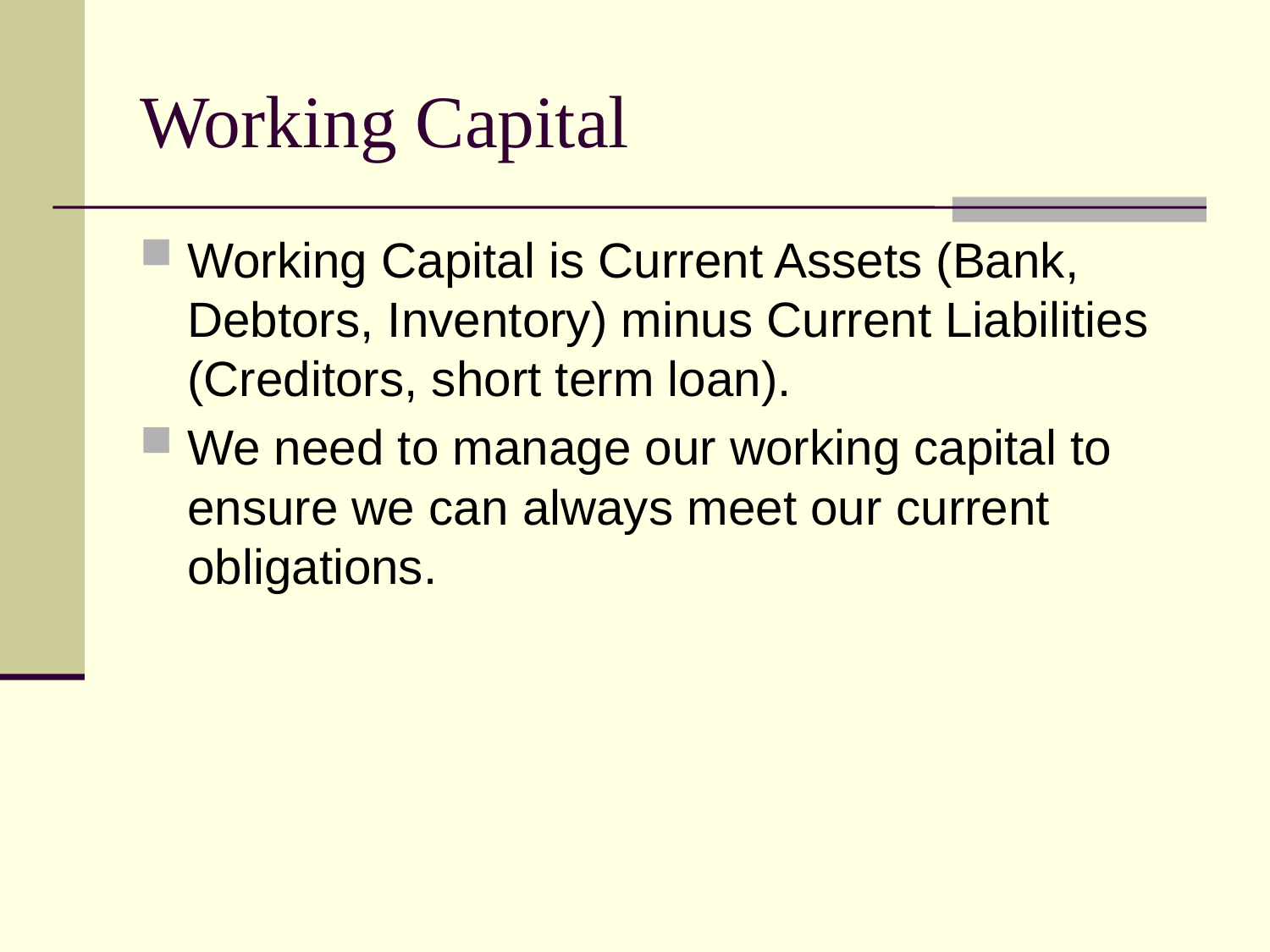

Working Capital
Working Capital is Current Assets (Bank, Debtors, Inventory) minus Current Liabilities (Creditors, short term loan).
We need to manage our working capital to ensure we can always meet our current obligations.